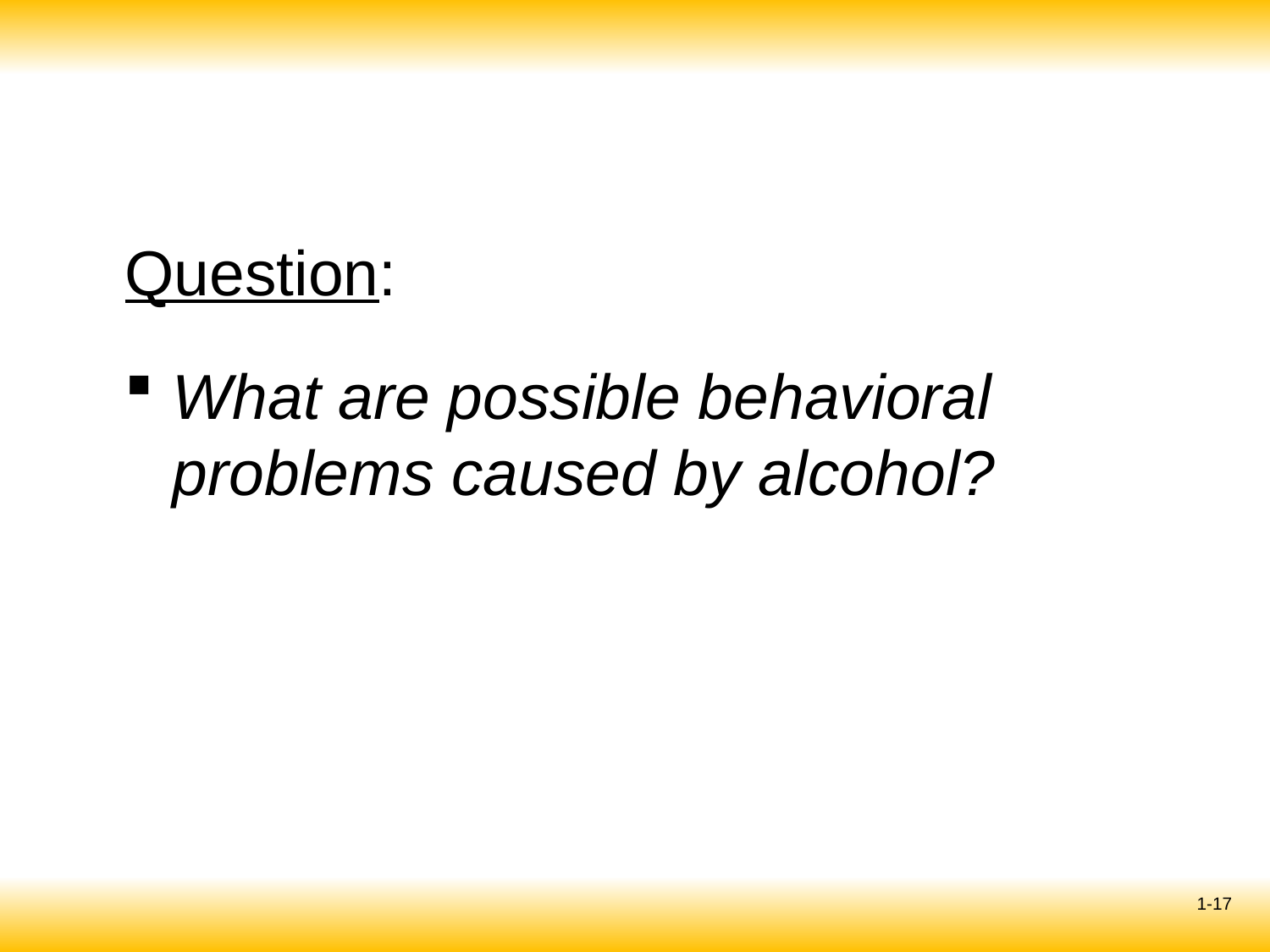

# Question:
What are possible behavioral problems caused by alcohol?
1-17